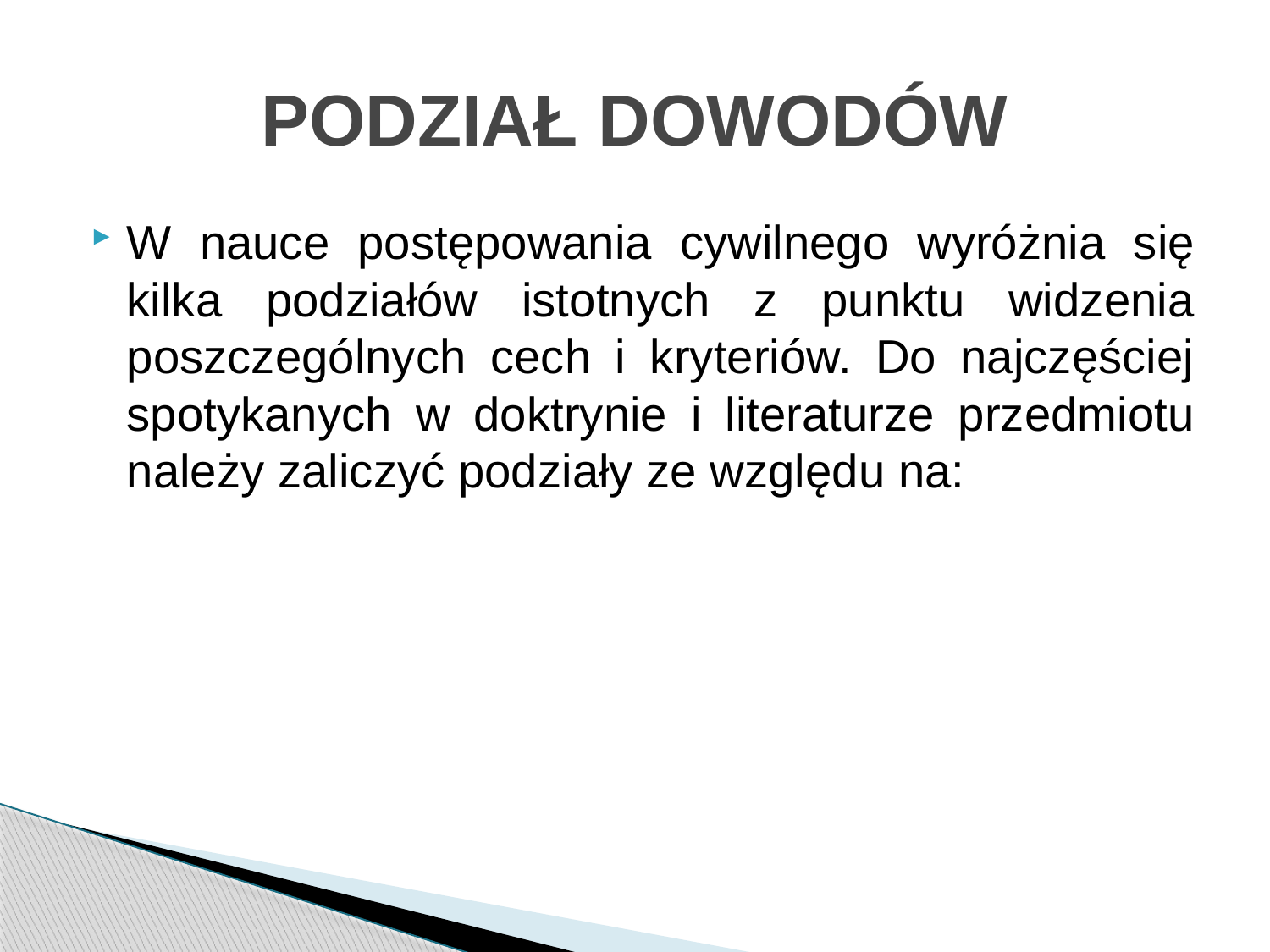

# PODZIAŁ DOWODÓW
W nauce postępowania cywilnego wyróżnia się kilka podziałów istotnych z punktu widzenia poszczególnych cech i kryteriów. Do najczęściej spotykanych w doktrynie i literaturze przedmiotu należy zaliczyć podziały ze względu na: